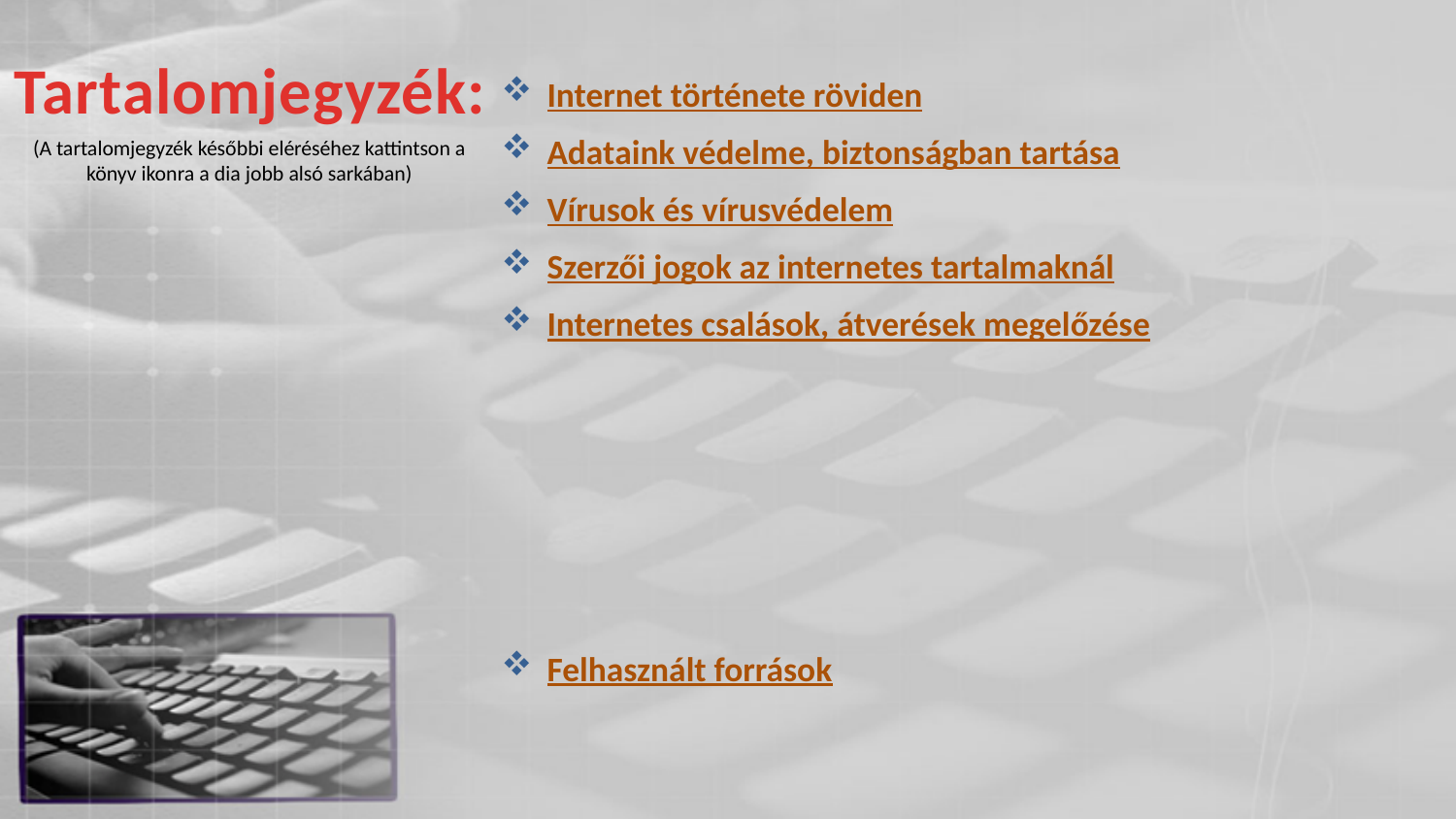

Tartalomjegyzék:
Internet története röviden
Adataink védelme, biztonságban tartása
Vírusok és vírusvédelem
Szerzői jogok az internetes tartalmaknál
Internetes csalások, átverések megelőzése

Felhasznált források
(A tartalomjegyzék későbbi eléréséhez kattintson a könyv ikonra a dia jobb alsó sarkában)